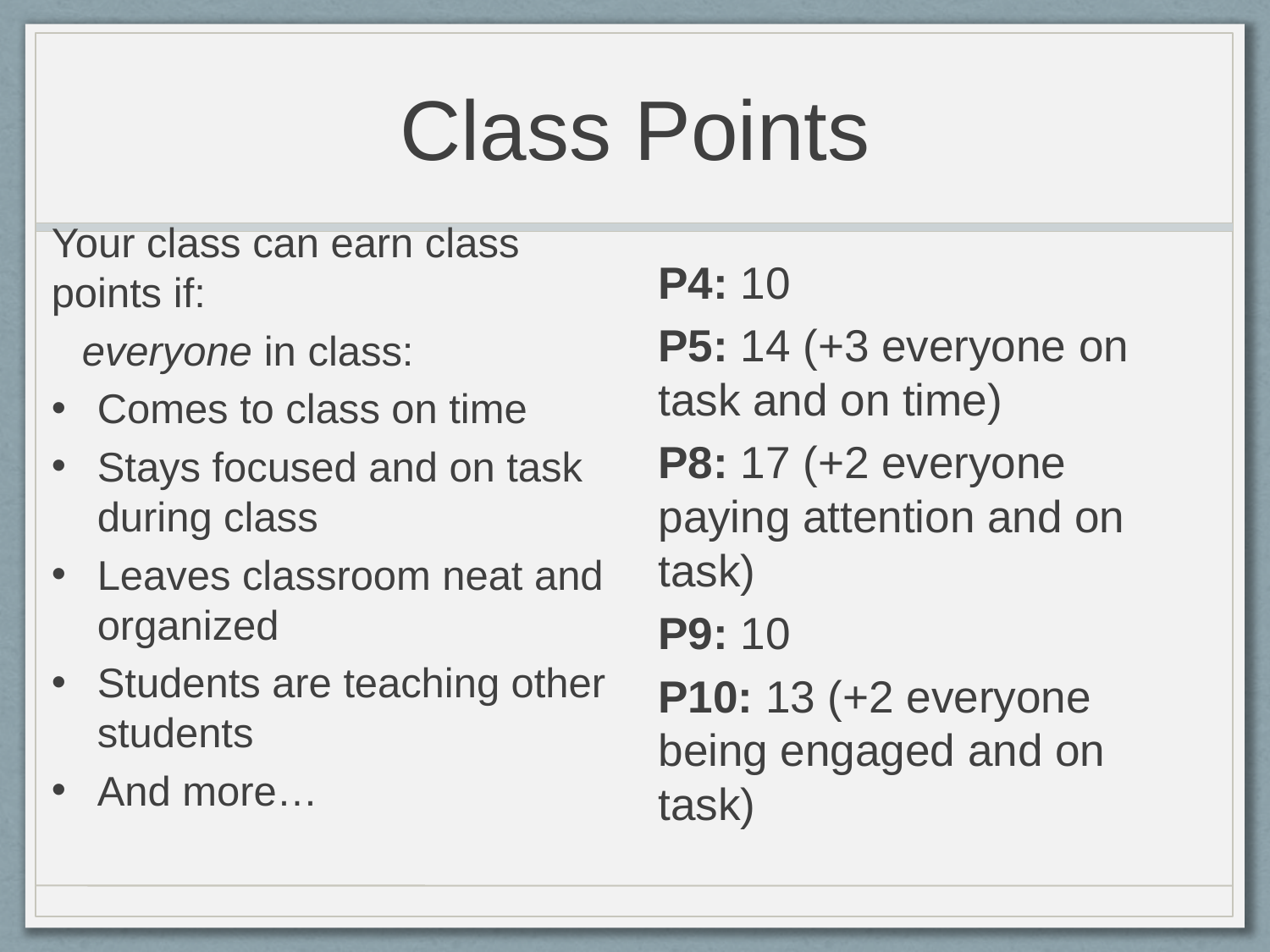

# Class Points

Your class can earn class points if:
	everyone in class:
Comes to class on time
Stays focused and on task during class
Leaves classroom neat and organized
Students are teaching other students
And more…
P4: 10
P5: 14 (+3 everyone on task and on time)
P8: 17 (+2 everyone paying attention and on task)
P9: 10
P10: 13 (+2 everyone being engaged and on task)